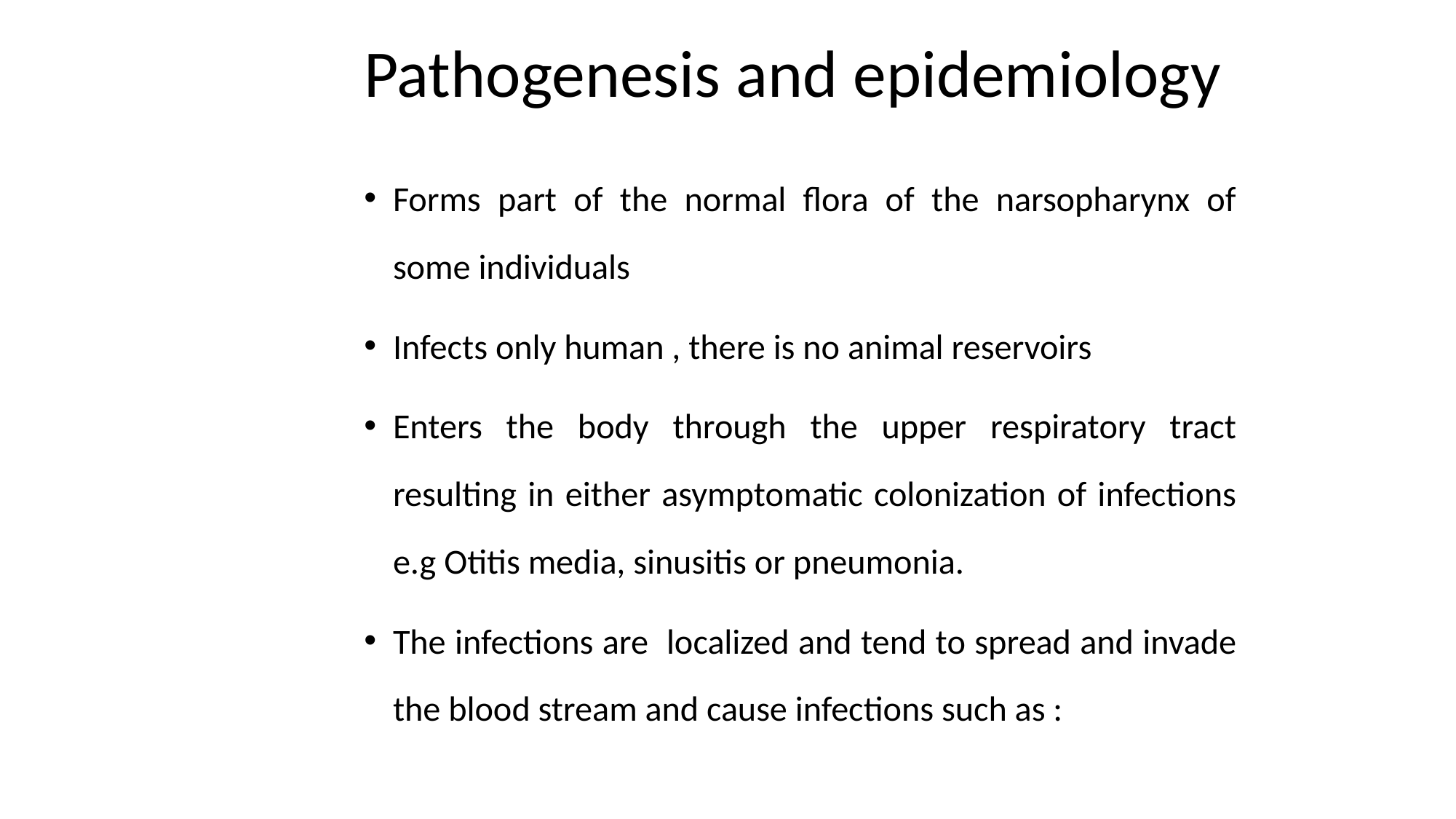

# Pathogenesis and epidemiology
Forms part of the normal flora of the narsopharynx of some individuals
Infects only human , there is no animal reservoirs
Enters the body through the upper respiratory tract resulting in either asymptomatic colonization of infections e.g Otitis media, sinusitis or pneumonia.
The infections are  localized and tend to spread and invade the blood stream and cause infections such as :